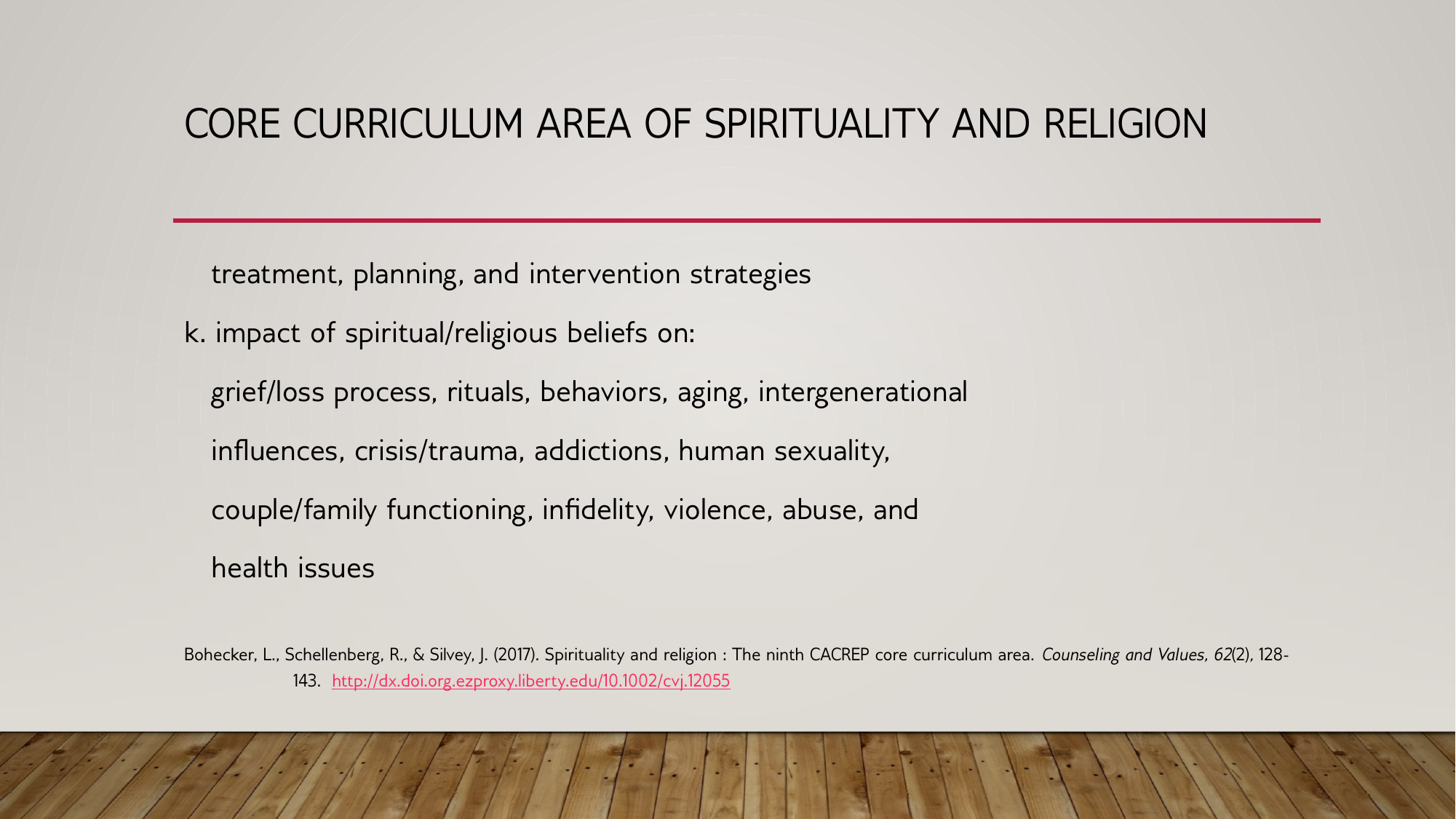

# Core Curriculum Area of Spirituality and Religion
   treatment, planning, and intervention strategies
k. impact of spiritual/religious beliefs on:
   grief/loss process, rituals, behaviors, aging, intergenerational
   influences, crisis/trauma, addictions, human sexuality,
   couple/family functioning, infidelity, violence, abuse, and
   health issues

Bohecker, L., Schellenberg, R., & Silvey, J. (2017). Spirituality and religion : The ninth CACREP core curriculum area. Counseling and Values, 62(2), 128-	143.  http://dx.doi.org.ezproxy.liberty.edu/10.1002/cvj.12055